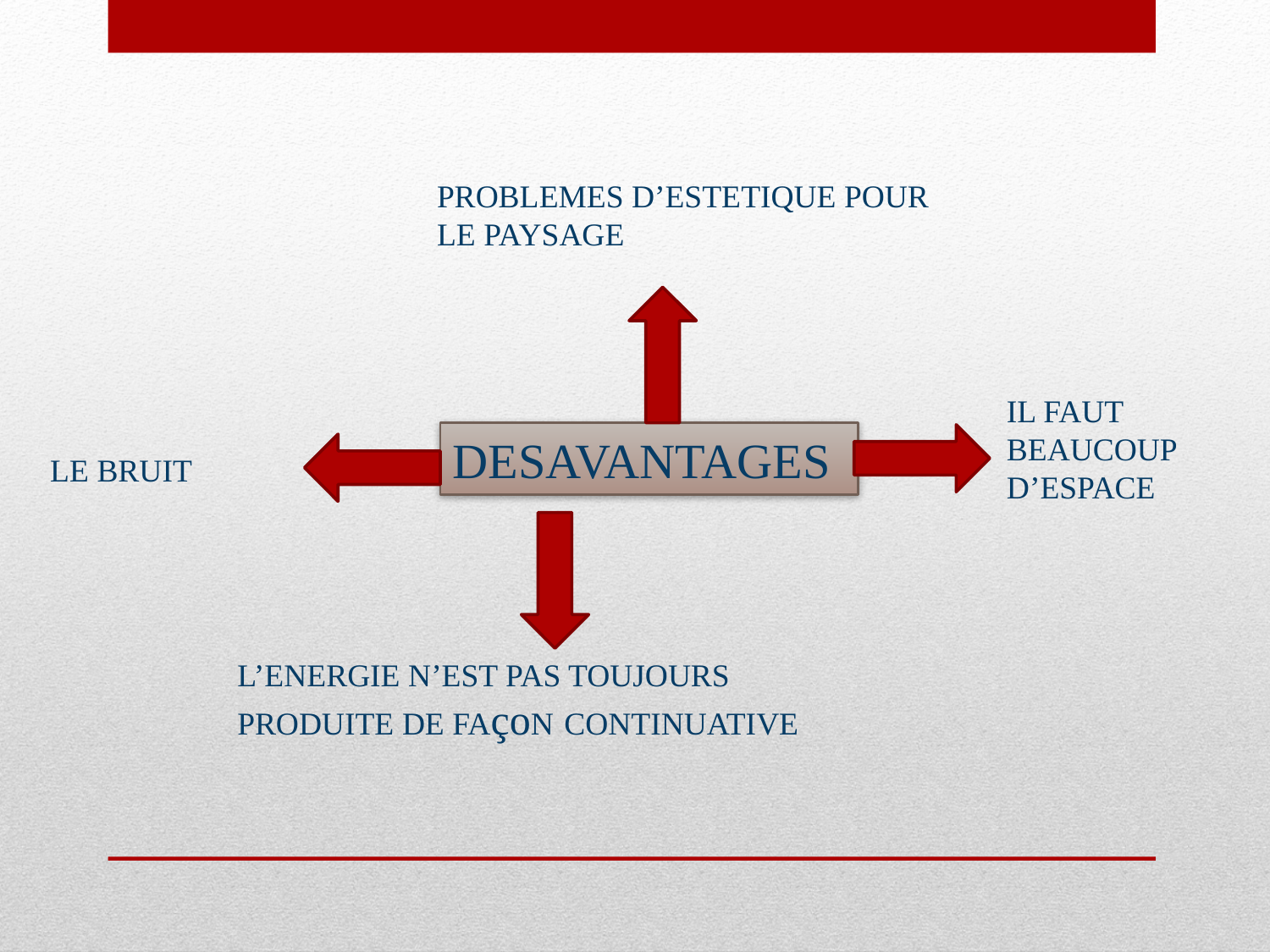

PROBLEMES D’ESTETIQUE POUR LE PAYSAGE

IL FAUT BEAUCOUP D’ESPACE
DESAVANTAGES

LE BRUIT

L’ENERGIE N’EST PAS TOUJOURS PRODUITE DE FAçoN CONTINUATIVE